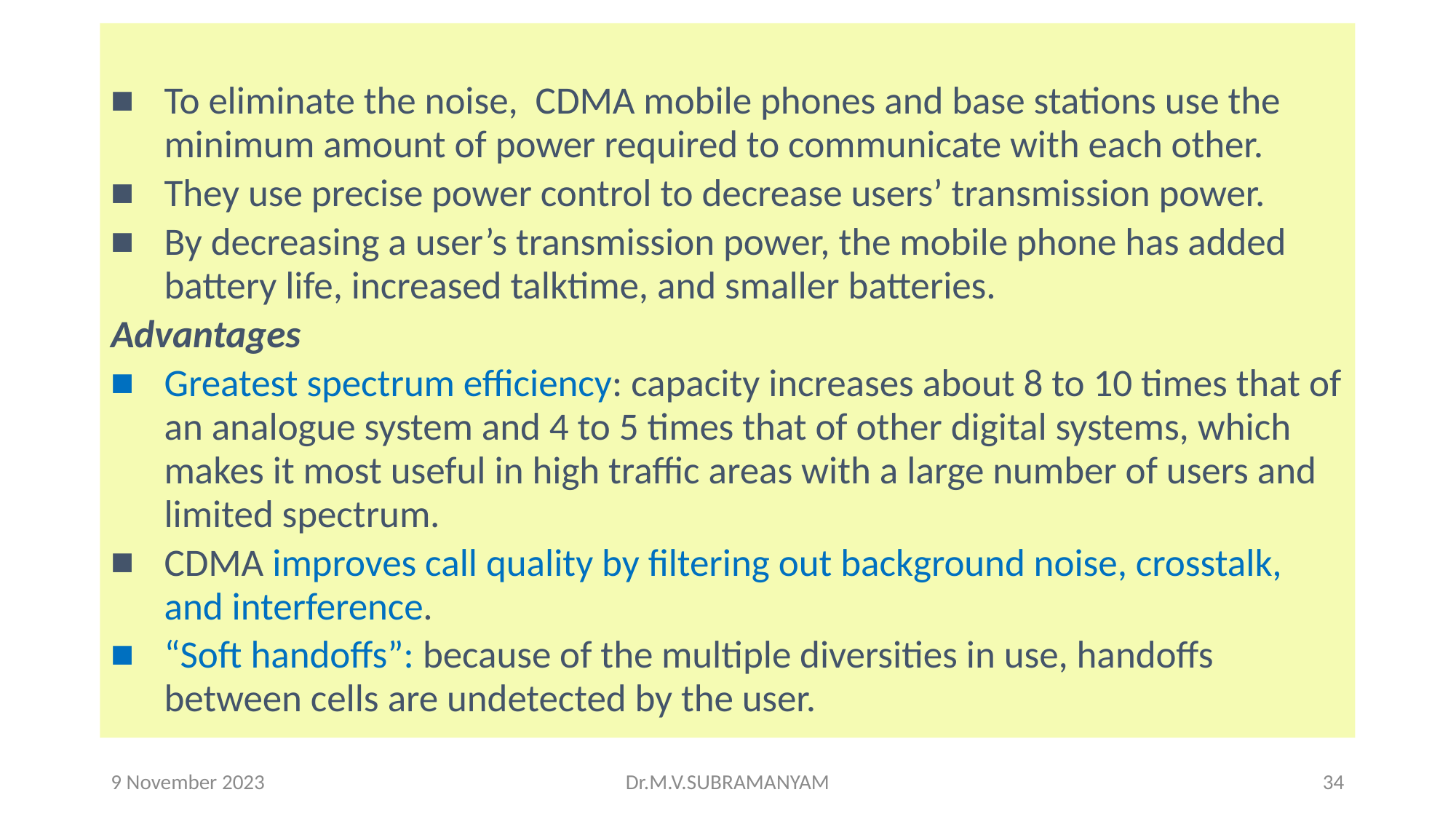

To eliminate the noise,  CDMA mobile phones and base stations use the minimum amount of power required to communicate with each other.
They use precise power control to decrease users’ transmission power.
By decreasing a user’s transmission power, the mobile phone has added battery life, increased talktime, and smaller batteries.
Advantages
Greatest spectrum efficiency: capacity increases about 8 to 10 times that of an analogue system and 4 to 5 times that of other digital systems, which makes it most useful in high traffic areas with a large number of users and limited spectrum.
CDMA improves call quality by filtering out background noise, crosstalk, and interference.
“Soft handoffs”: because of the multiple diversities in use, handoffs between cells are undetected by the user.

9 November 2023
Dr.M.V.SUBRAMANYAM
34